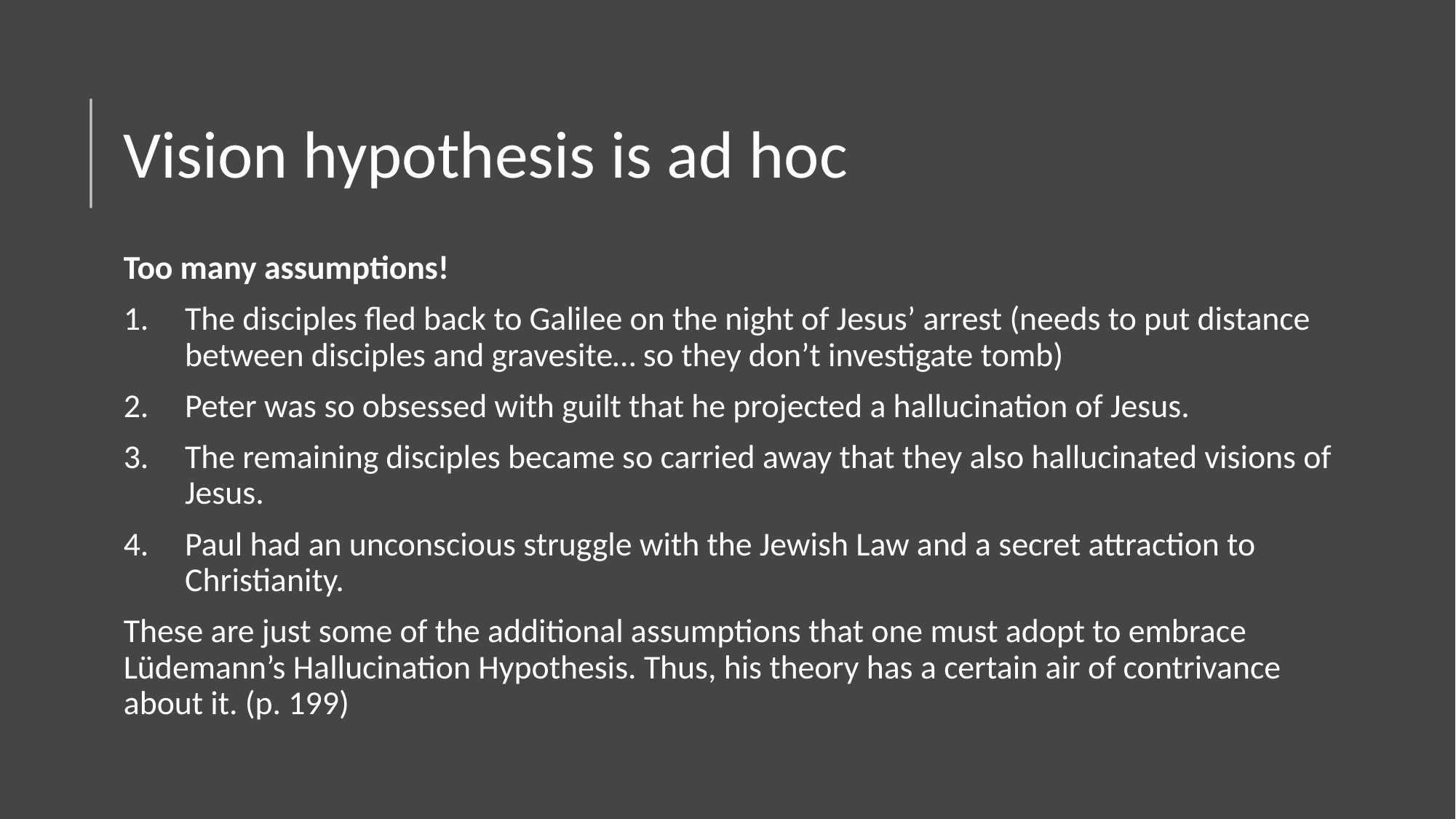

# Vision hypothesis is ad hoc
Too many assumptions!
The disciples fled back to Galilee on the night of Jesus’ arrest (needs to put distance between disciples and gravesite… so they don’t investigate tomb)
Peter was so obsessed with guilt that he projected a hallucination of Jesus.
The remaining disciples became so carried away that they also hallucinated visions of Jesus.
Paul had an unconscious struggle with the Jewish Law and a secret attraction to Christianity.
These are just some of the additional assumptions that one must adopt to embrace Lüdemann’s Hallucination Hypothesis. Thus, his theory has a certain air of contrivance about it. (p. 199)